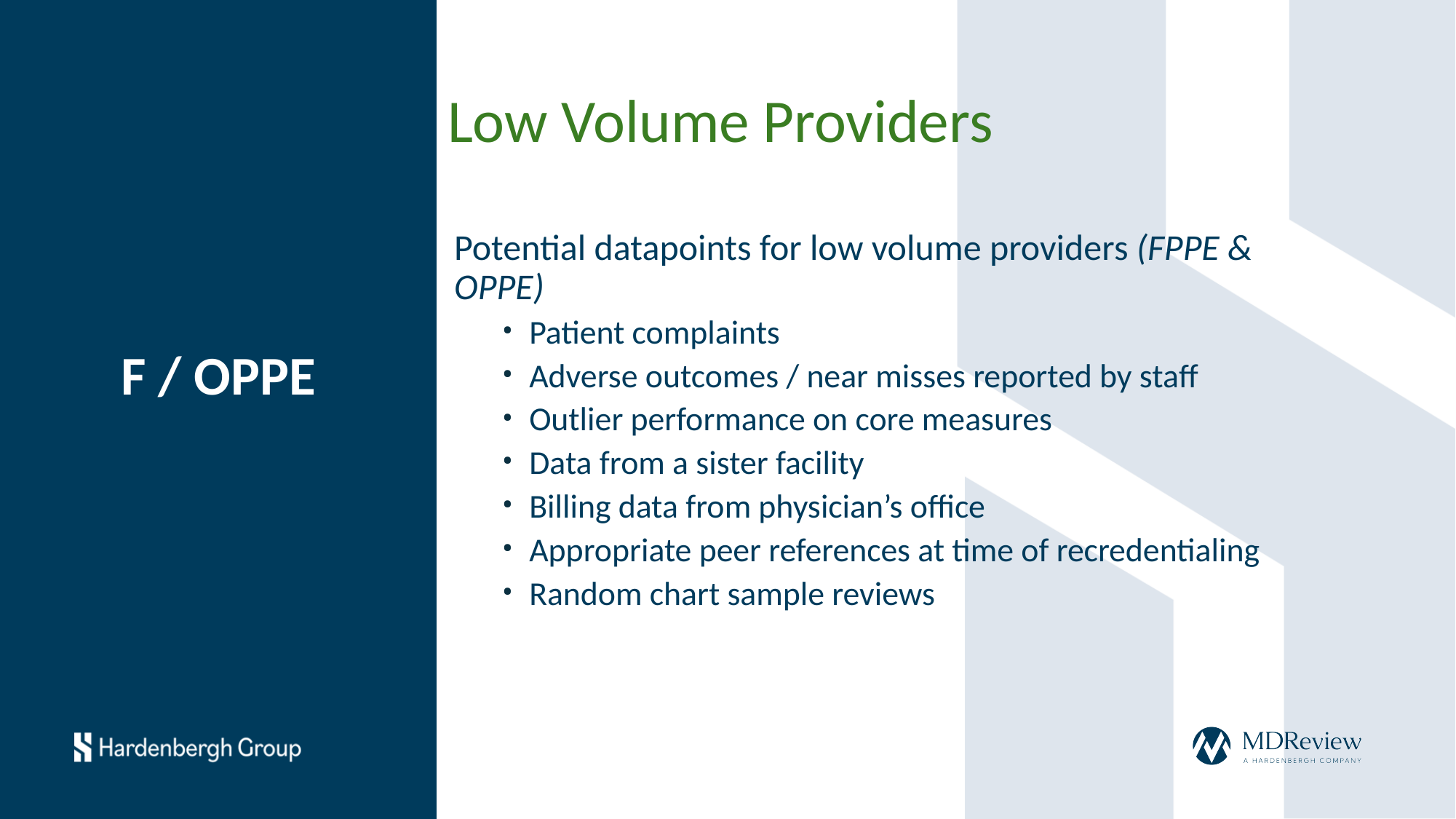

# Low Volume Providers

Potential datapoints for low volume providers (FPPE & OPPE)
Patient complaints
Adverse outcomes / near misses reported by staff
Outlier performance on core measures
Data from a sister facility
Billing data from physician’s office
Appropriate peer references at time of recredentialing
Random chart sample reviews

F / OPPE